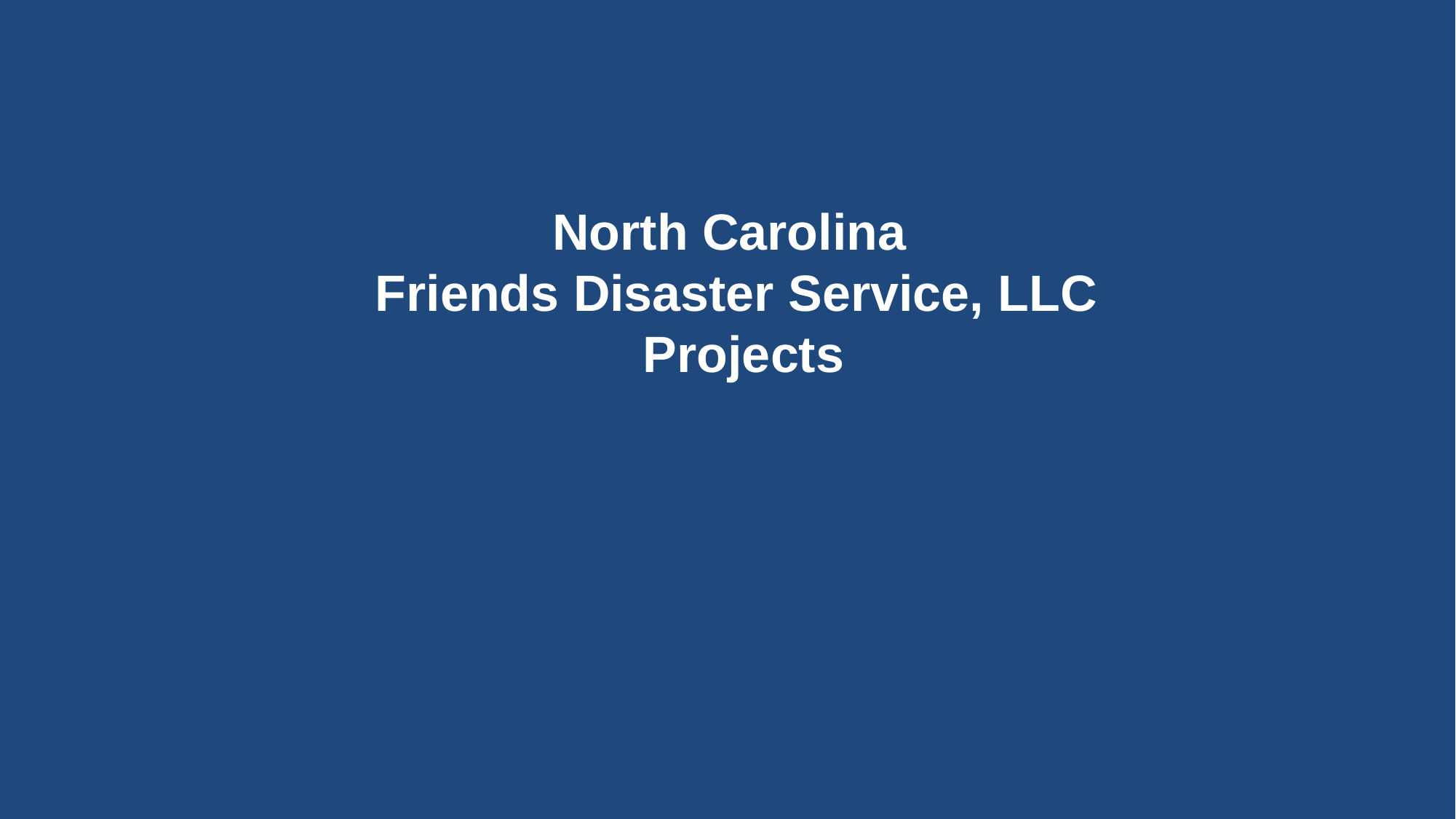

# North Carolina Friends Disaster Service, LLC Projects